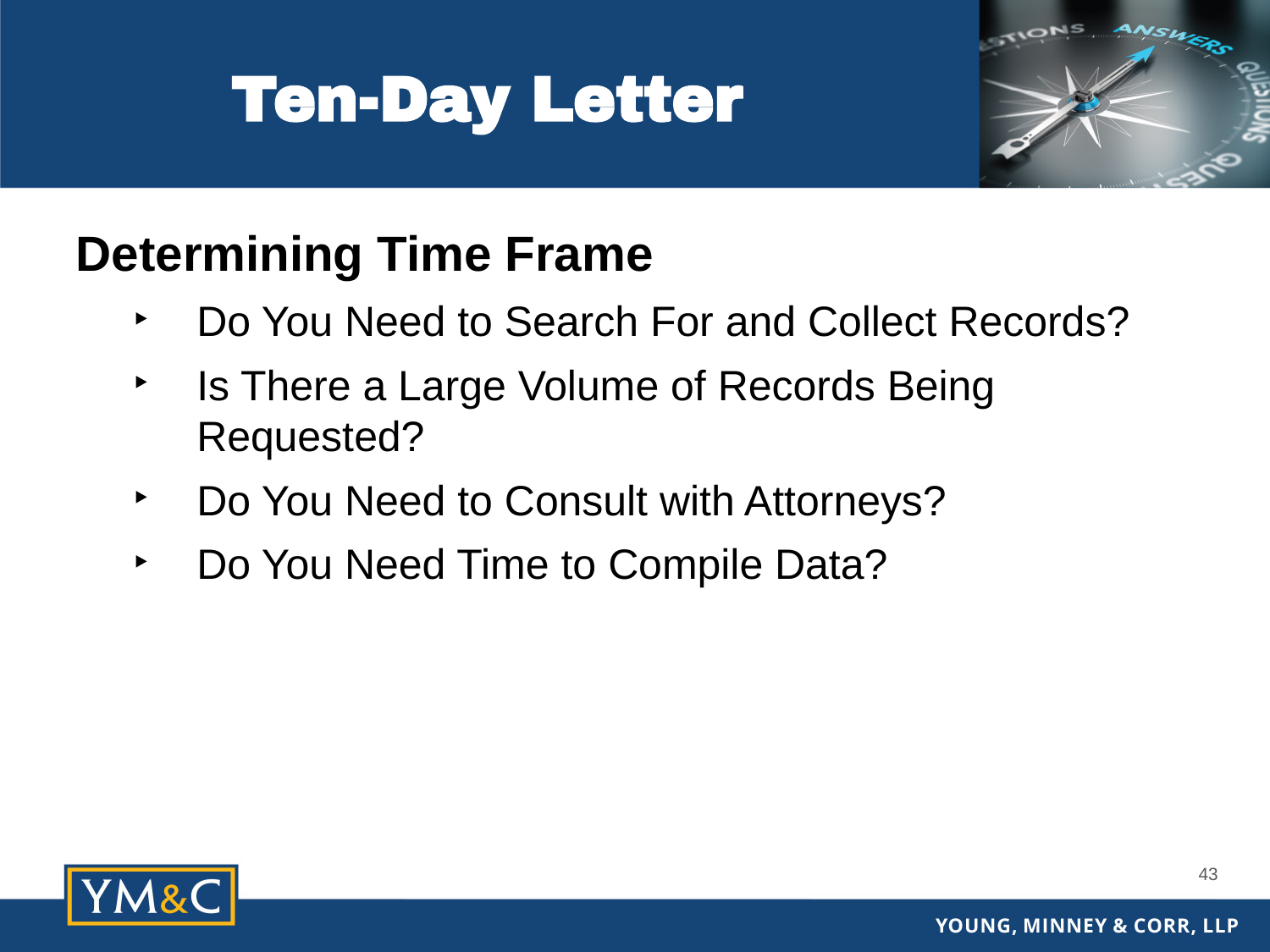

Ten-Day Letter
Determining Time Frame
Do You Need to Search For and Collect Records?
Is There a Large Volume of Records Being Requested?
Do You Need to Consult with Attorneys?
Do You Need Time to Compile Data?
43